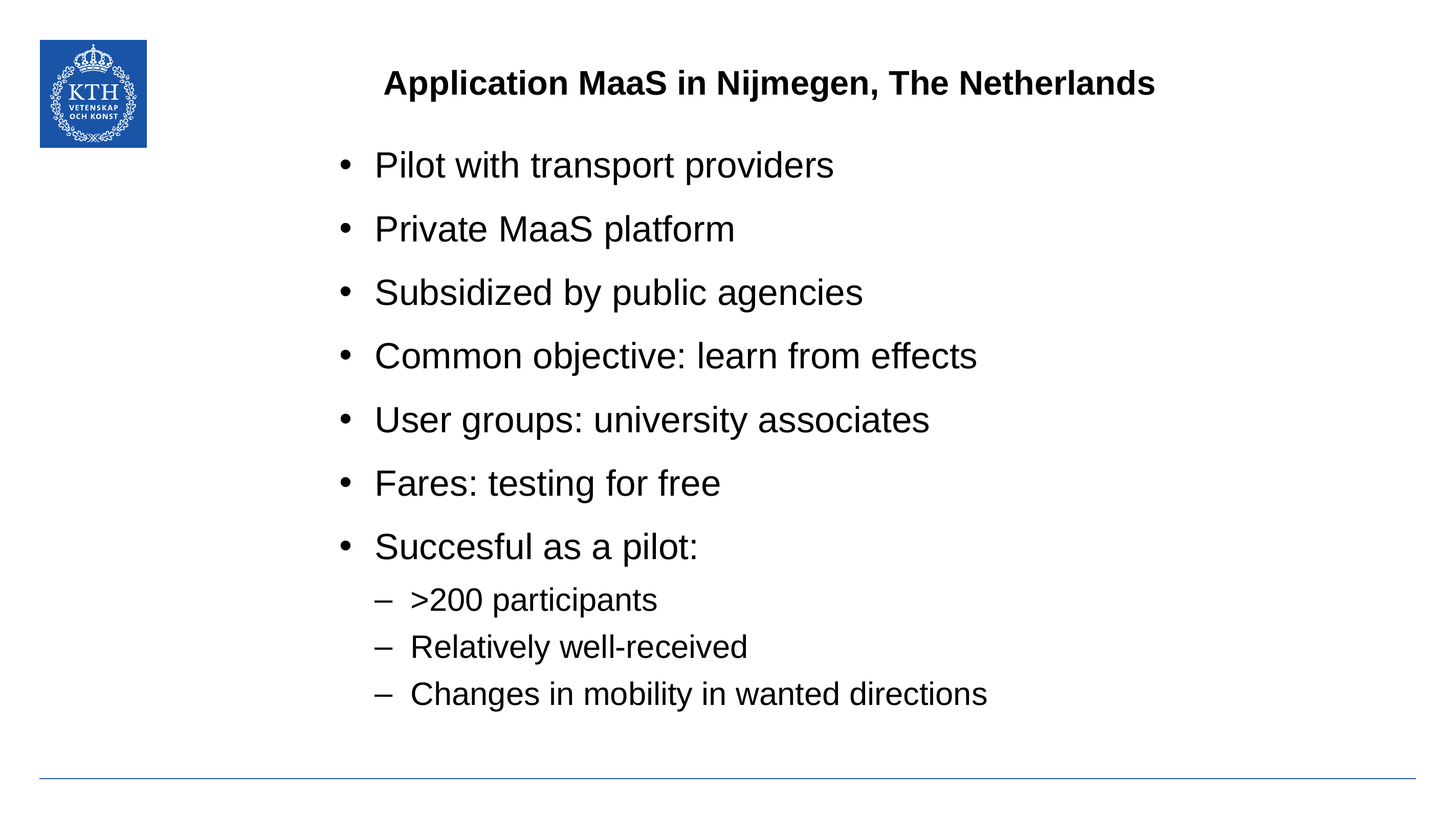

# Application MaaS in Nijmegen, The Netherlands
Pilot with transport providers
Private MaaS platform
Subsidized by public agencies
Common objective: learn from effects
User groups: university associates
Fares: testing for free
Succesful as a pilot:
>200 participants
Relatively well-received
Changes in mobility in wanted directions
22 November 2022
17